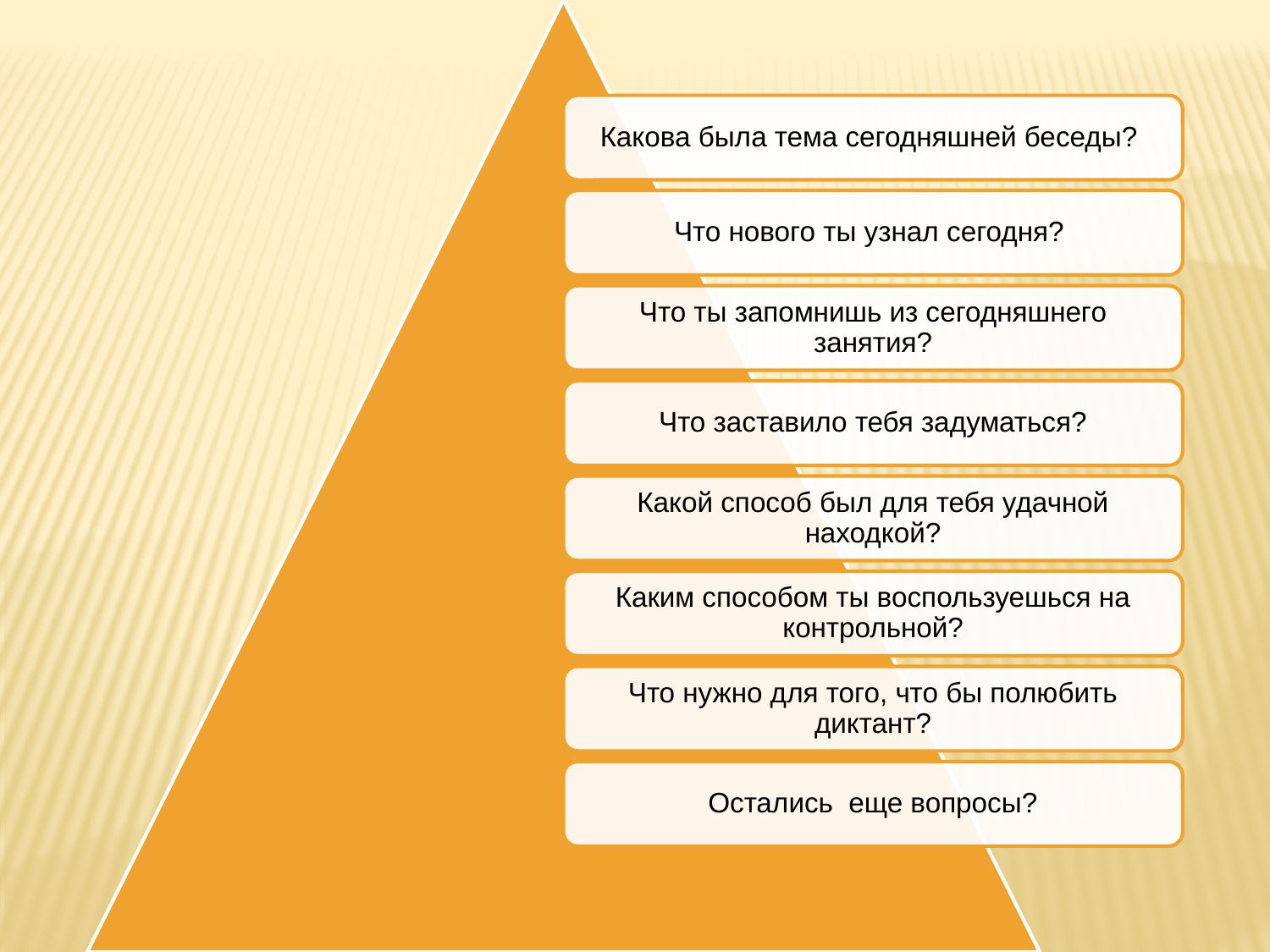

Какова была тема сегодняшней беседы?
Что нового ты узнал сегодня?
Что ты запомнишь из сегодняшнего занятия?
Что заставило тебя задуматься?
Какой способ был для тебя удачной находкой?
Каким способом ты воспользуешься на контрольной?
Что нужно для того, что бы полюбить диктант?
Остались  еще вопросы?